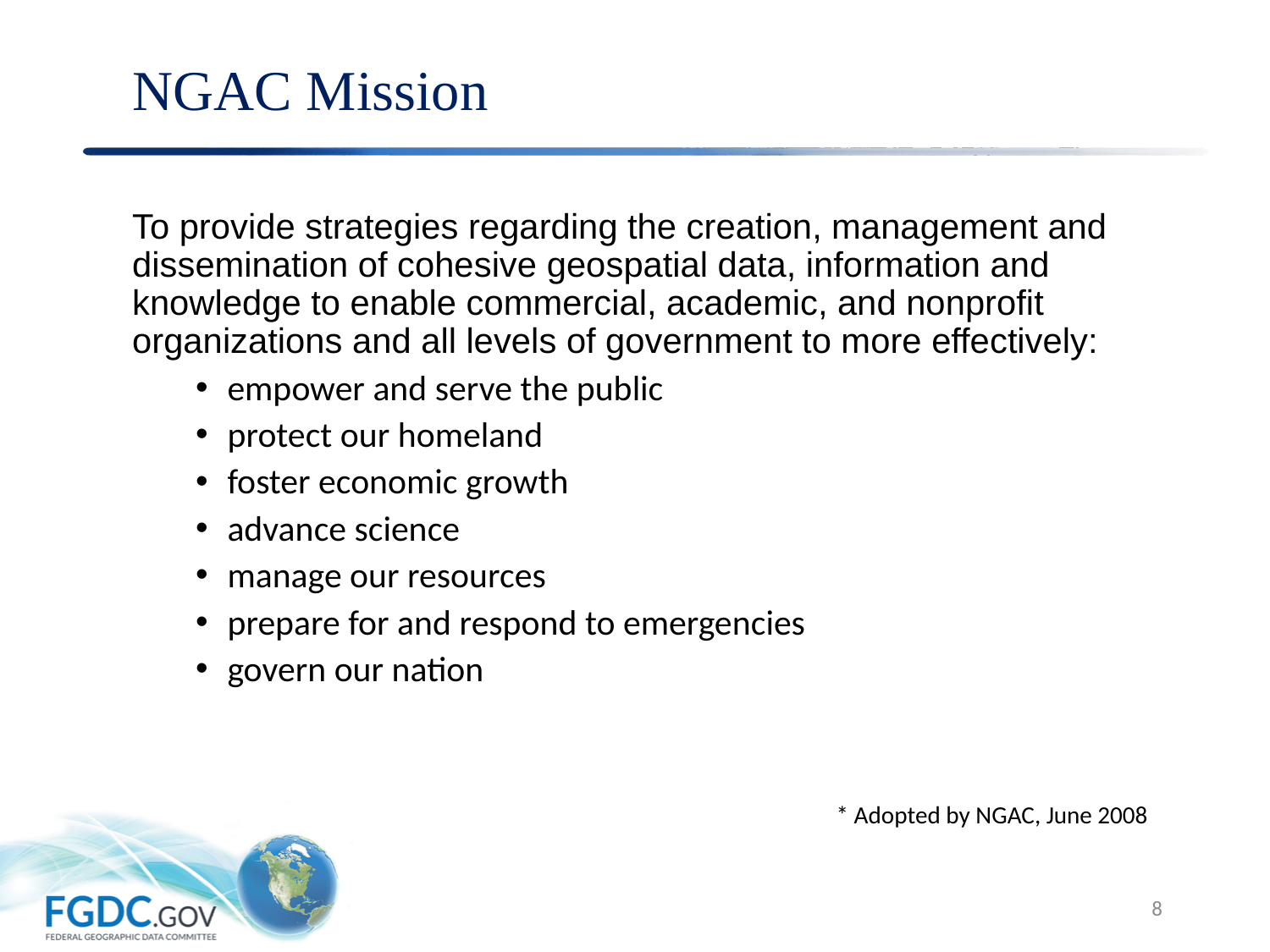

# NGAC Mission
To provide strategies regarding the creation, management and dissemination of cohesive geospatial data, information and knowledge to enable commercial, academic, and nonprofit organizations and all levels of government to more effectively:
empower and serve the public
protect our homeland
foster economic growth
advance science
manage our resources
prepare for and respond to emergencies
govern our nation

* Adopted by NGAC, June 2008
8